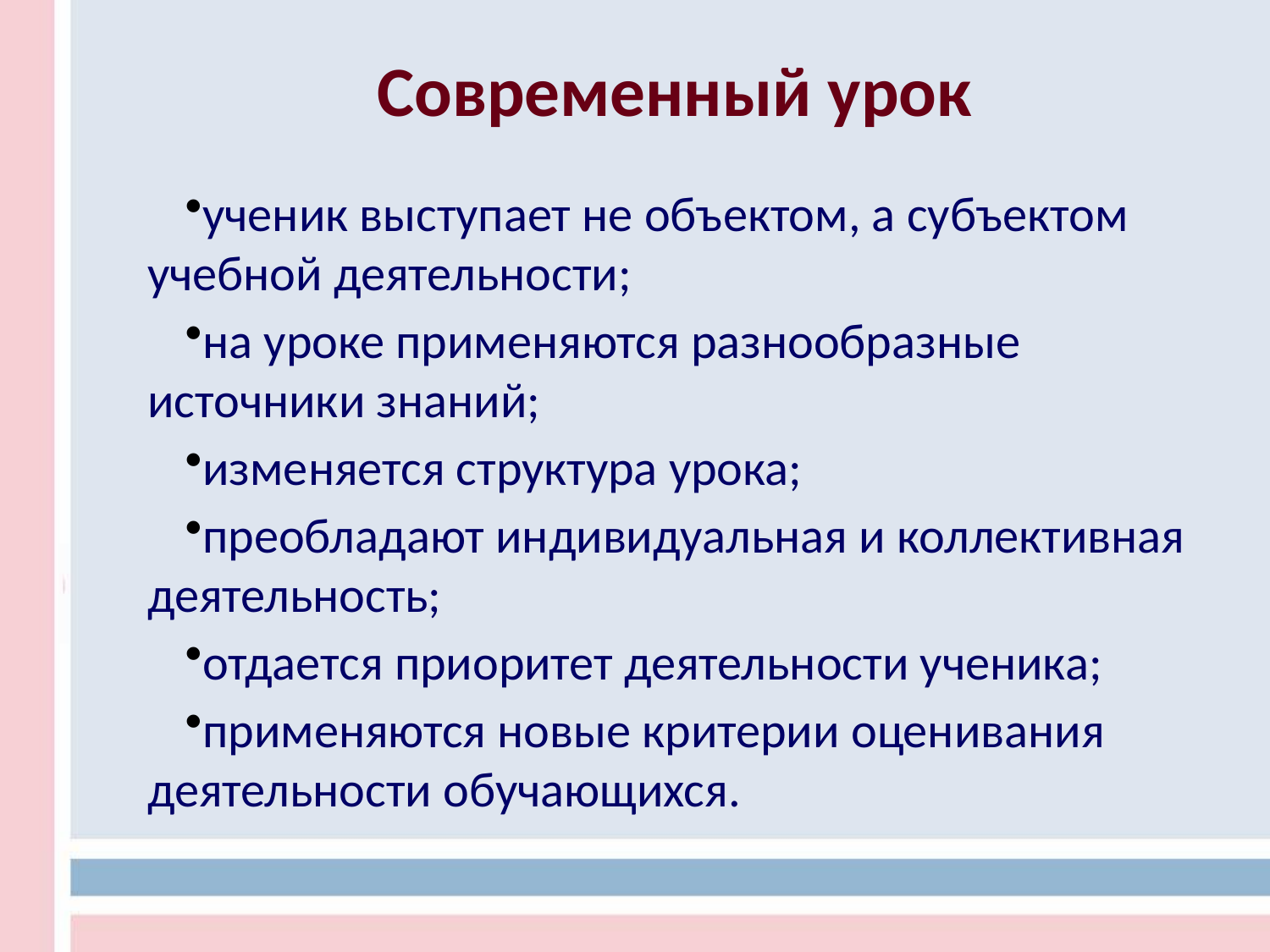

Современный урок
ученик выступает не объектом, а субъектом учебной деятельности;
на уроке применяются разнообразные источники знаний;
изменяется структура урока;
преобладают индивидуальная и коллективная деятельность;
отдается приоритет деятельности ученика;
применяются новые критерии оценивания деятельности обучающихся.